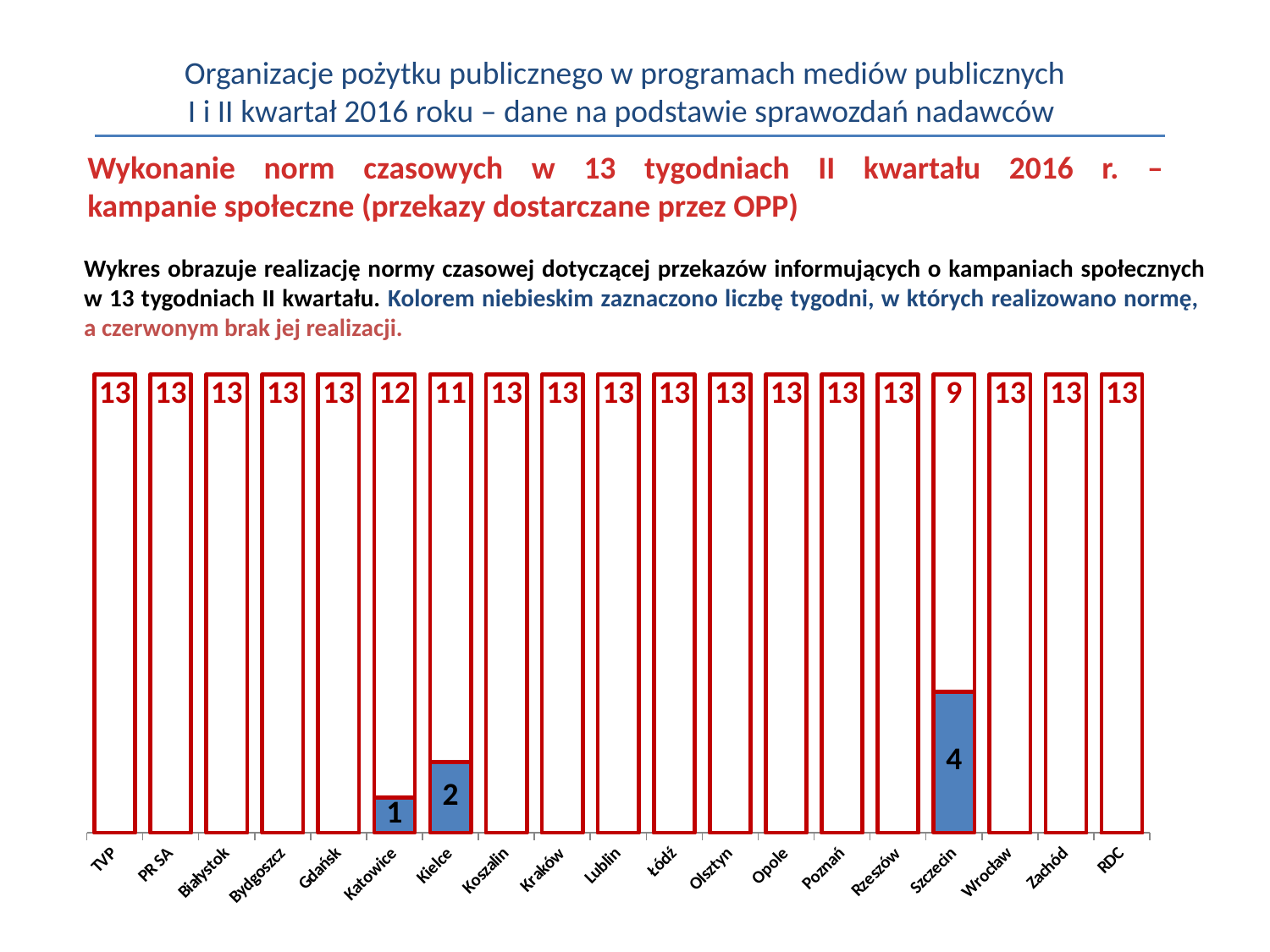

Organizacje pożytku publicznego w programach mediów publicznych
I i II kwartał 2016 roku – dane na podstawie sprawozdań nadawców

Wykonanie norm czasowych w 13 tygodniach II kwartału 2016 r. –
kampanie społeczne (przekazy dostarczane przez OPP)
Wykres obrazuje realizację normy czasowej dotyczącej przekazów informujących o kampaniach społecznych w 13 tygodniach II kwartału. Kolorem niebieskim zaznaczono liczbę tygodni, w których realizowano normę,
a czerwonym brak jej realizacji.

### Chart

| Category | tyg. wykonanie rozp. | tyg. niewykonanie rozp. |
|---|---|---|
| TVP | 0.0 | 13.0 |
| PR SA | 0.0 | 13.0 |
| Białystok | 0.0 | 13.0 |
| Bydgoszcz | 0.0 | 13.0 |
| Gdańsk | 0.0 | 13.0 |
| Katowice | 1.0 | 12.0 |
| Kielce | 2.0 | 11.0 |
| Koszalin | 0.0 | 13.0 |
| Kraków | 0.0 | 13.0 |
| Lublin | 0.0 | 13.0 |
| Łódź | 0.0 | 13.0 |
| Olsztyn | 0.0 | 13.0 |
| Opole | 0.0 | 13.0 |
| Poznań | 0.0 | 13.0 |
| Rzeszów | 0.0 | 13.0 |
| Szczecin | 4.0 | 9.0 |
| Wrocław | 0.0 | 13.0 |
| Zachód | 0.0 | 13.0 |
| RDC | 0.0 | 13.0 |